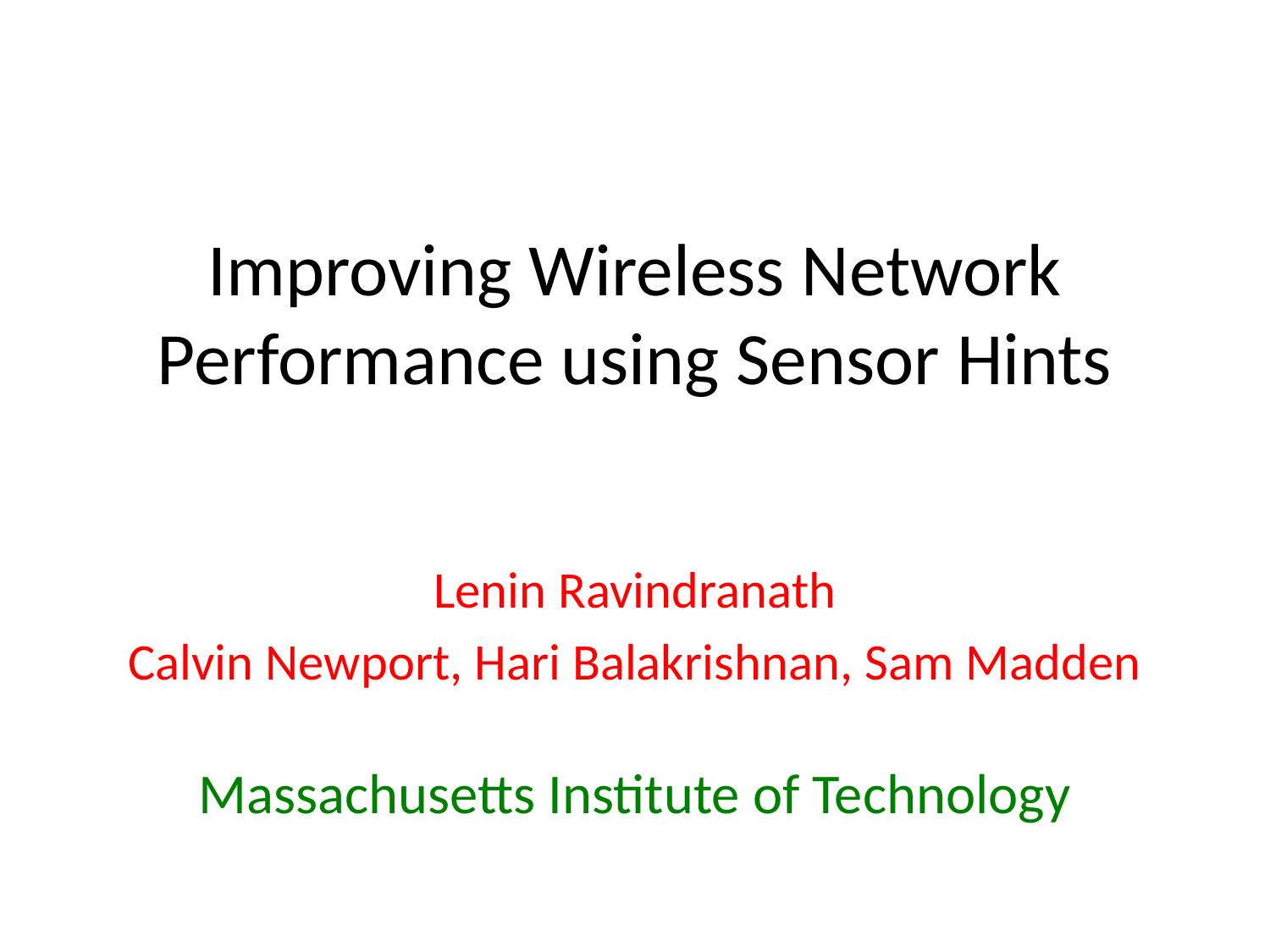

# Improving Wireless Network Performance using Sensor Hints
Lenin Ravindranath
Calvin Newport, Hari Balakrishnan, Sam Madden
Massachusetts Institute of Technology